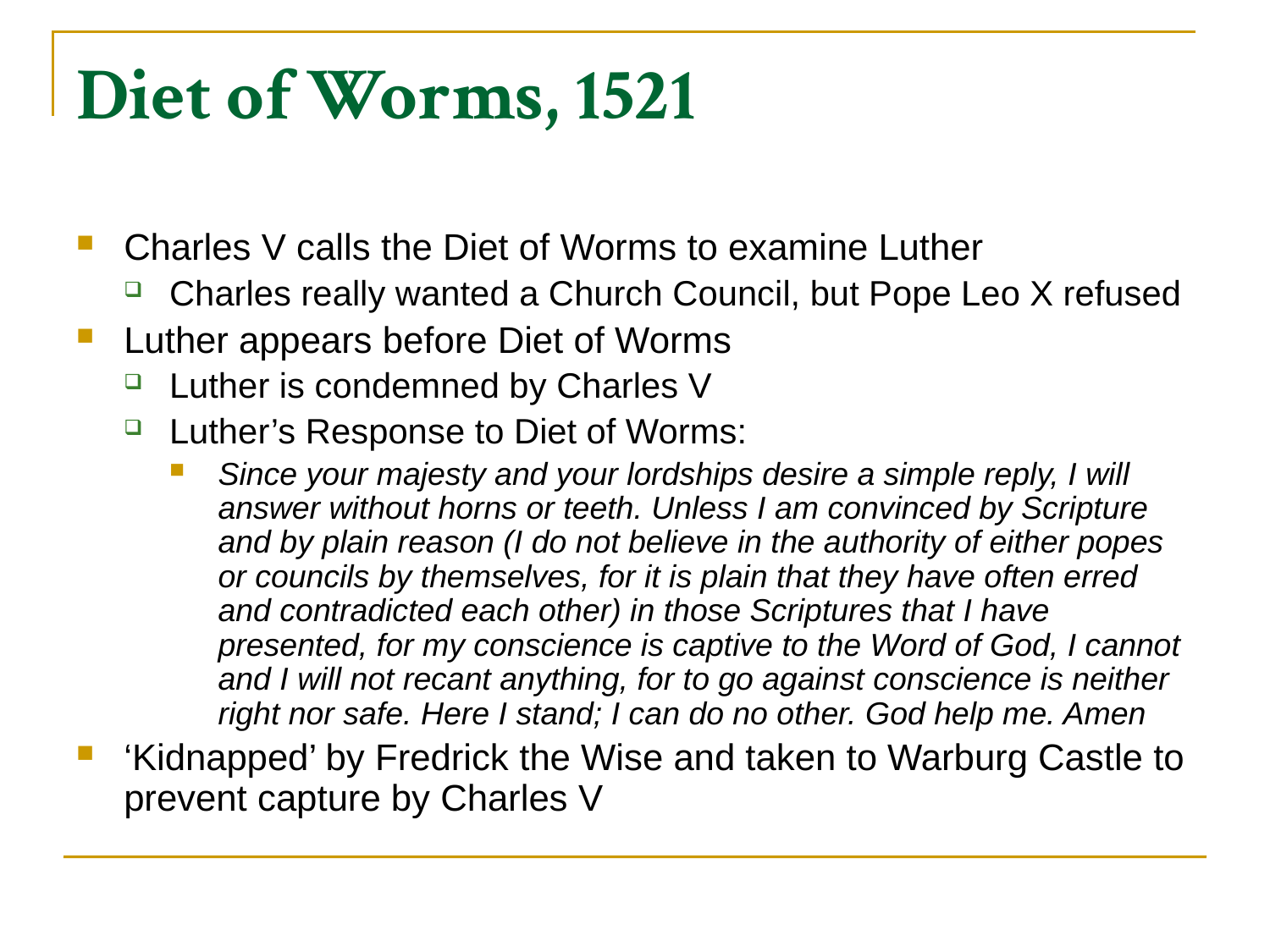

# Diet of Worms, 1521
Charles V calls the Diet of Worms to examine Luther
Charles really wanted a Church Council, but Pope Leo X refused
Luther appears before Diet of Worms
Luther is condemned by Charles V
Luther’s Response to Diet of Worms:
Since your majesty and your lordships desire a simple reply, I will answer without horns or teeth. Unless I am convinced by Scripture and by plain reason (I do not believe in the authority of either popes or councils by themselves, for it is plain that they have often erred and contradicted each other) in those Scriptures that I have presented, for my conscience is captive to the Word of God, I cannot and I will not recant anything, for to go against conscience is neither right nor safe. Here I stand; I can do no other. God help me. Amen
‘Kidnapped’ by Fredrick the Wise and taken to Warburg Castle to prevent capture by Charles V